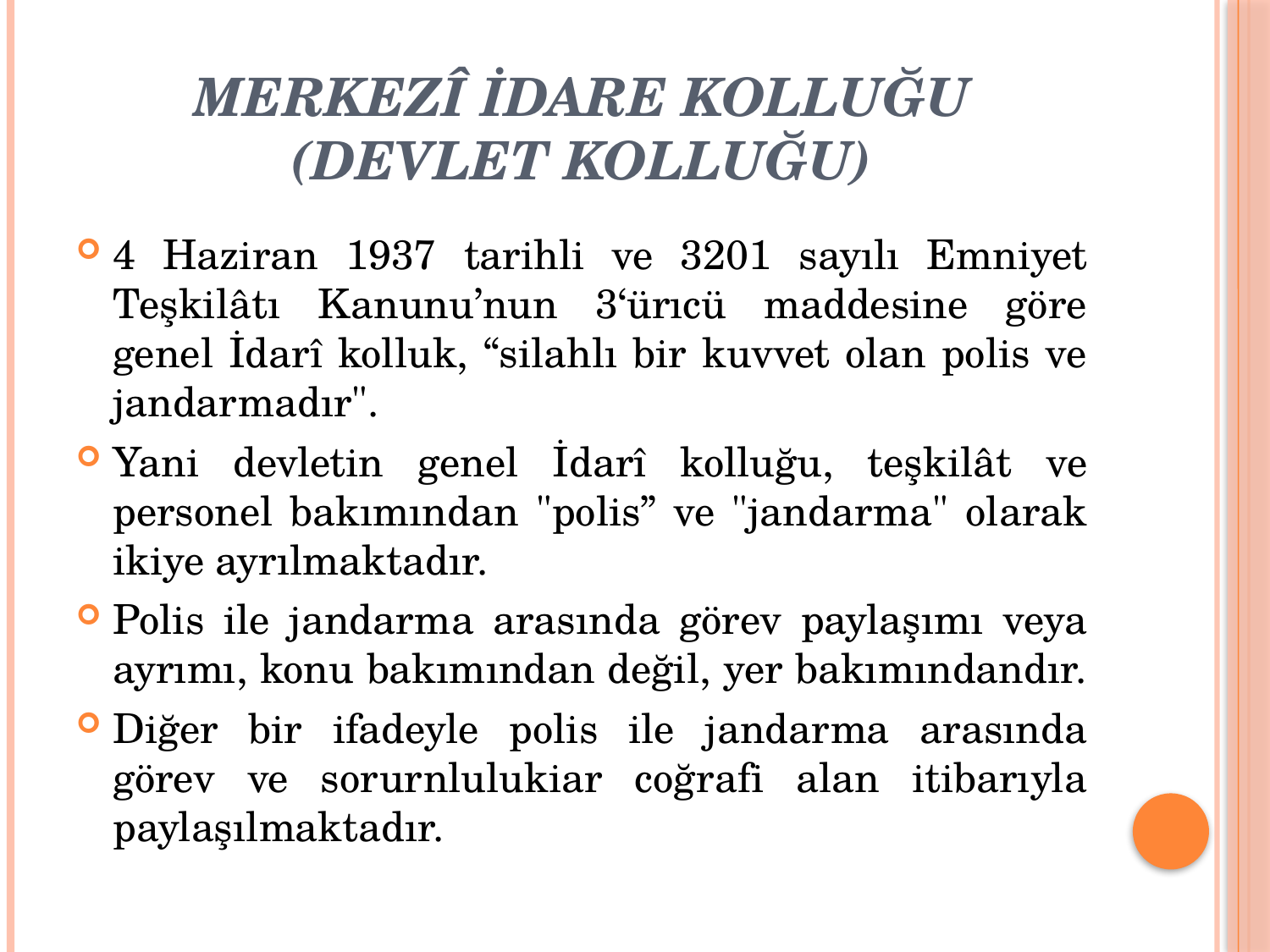

# Merkezî İdare Kolluğu (Devlet Kolluğu)
4 Haziran 1937 tarihli ve 3201 sayılı Emniyet Teşkilâtı Kanunu’nun 3‘ürıcü maddesine göre genel İdarî kolluk, “silahlı bir kuvvet olan polis ve jandarmadır".
Yani devletin genel İdarî kolluğu, teşkilât ve personel bakımından "polis” ve "jandarma" olarak ikiye ayrılmaktadır.
Polis ile jandarma arasında görev paylaşımı veya ayrımı, konu bakımından değil, yer bakımındandır.
Diğer bir ifadeyle polis ile jandarma arasında görev ve sorurnlulukiar coğrafi alan itibarıyla paylaşılmaktadır.